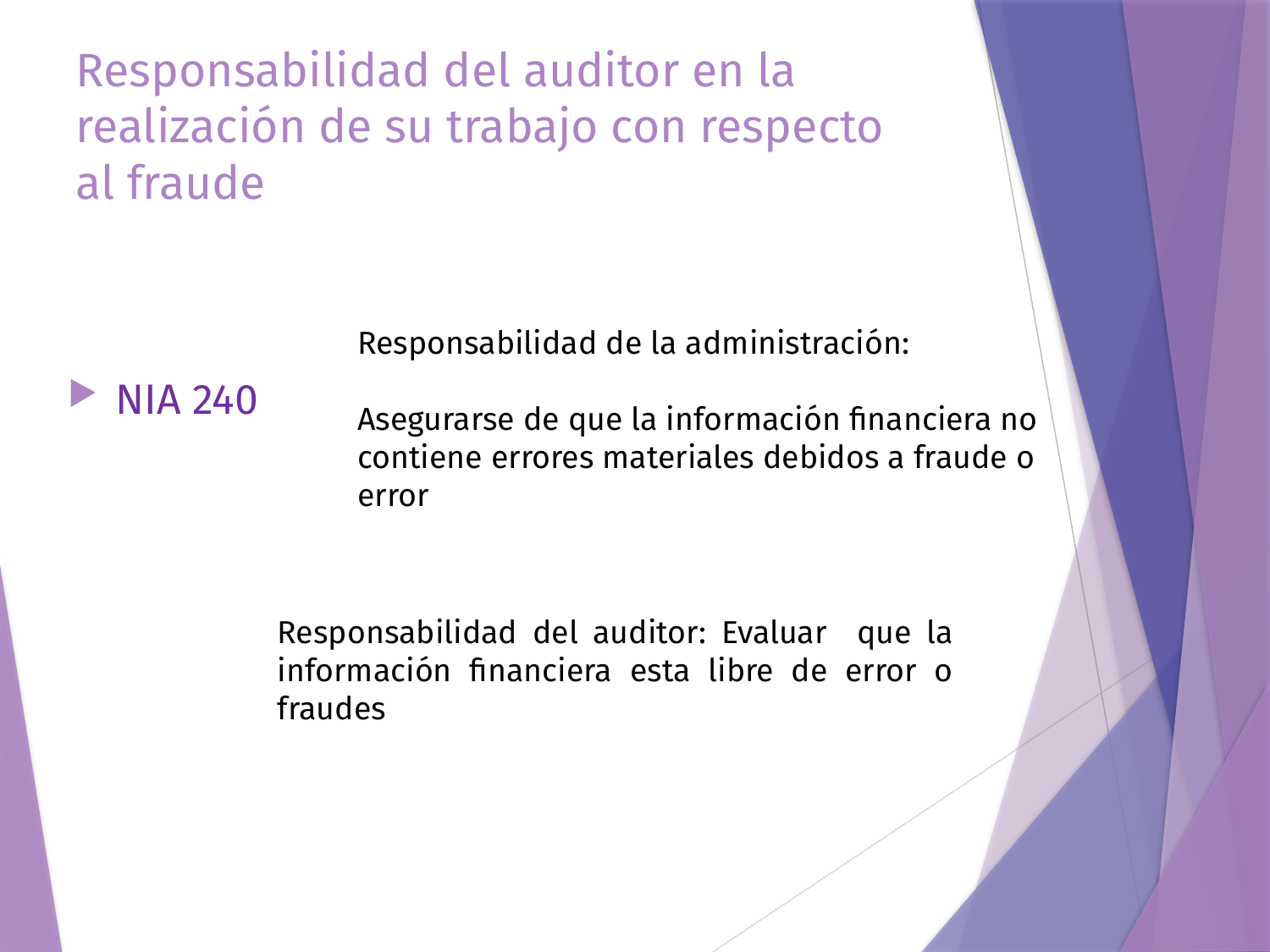

# Responsabilidad del auditor en la realización de su trabajo con respecto al fraude
Responsabilidad de la administración:

Asegurarse de que la información financiera no contiene errores materiales debidos a fraude o error
NIA 240
Responsabilidad del auditor: Evaluar  que la información financiera esta libre de error o fraudes